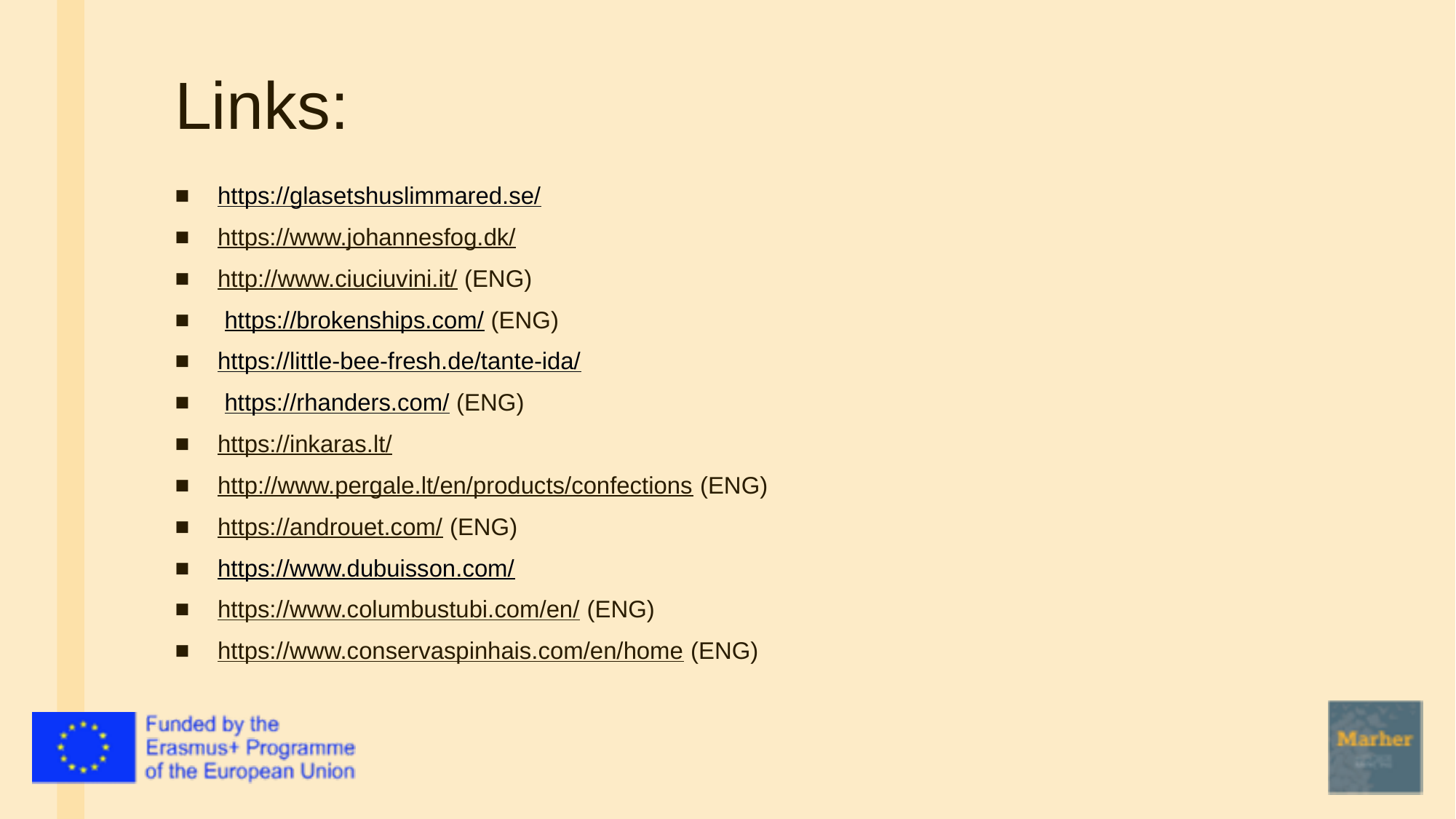

# Links:
https://glasetshuslimmared.se/
https://www.johannesfog.dk/
http://www.ciuciuvini.it/ (ENG)
 https://brokenships.com/ (ENG)
https://little-bee-fresh.de/tante-ida/
 https://rhanders.com/ (ENG)
https://inkaras.lt/
http://www.pergale.lt/en/products/confections (ENG)
https://androuet.com/ (ENG)
https://www.dubuisson.com/
https://www.columbustubi.com/en/ (ENG)
https://www.conservaspinhais.com/en/home (ENG)